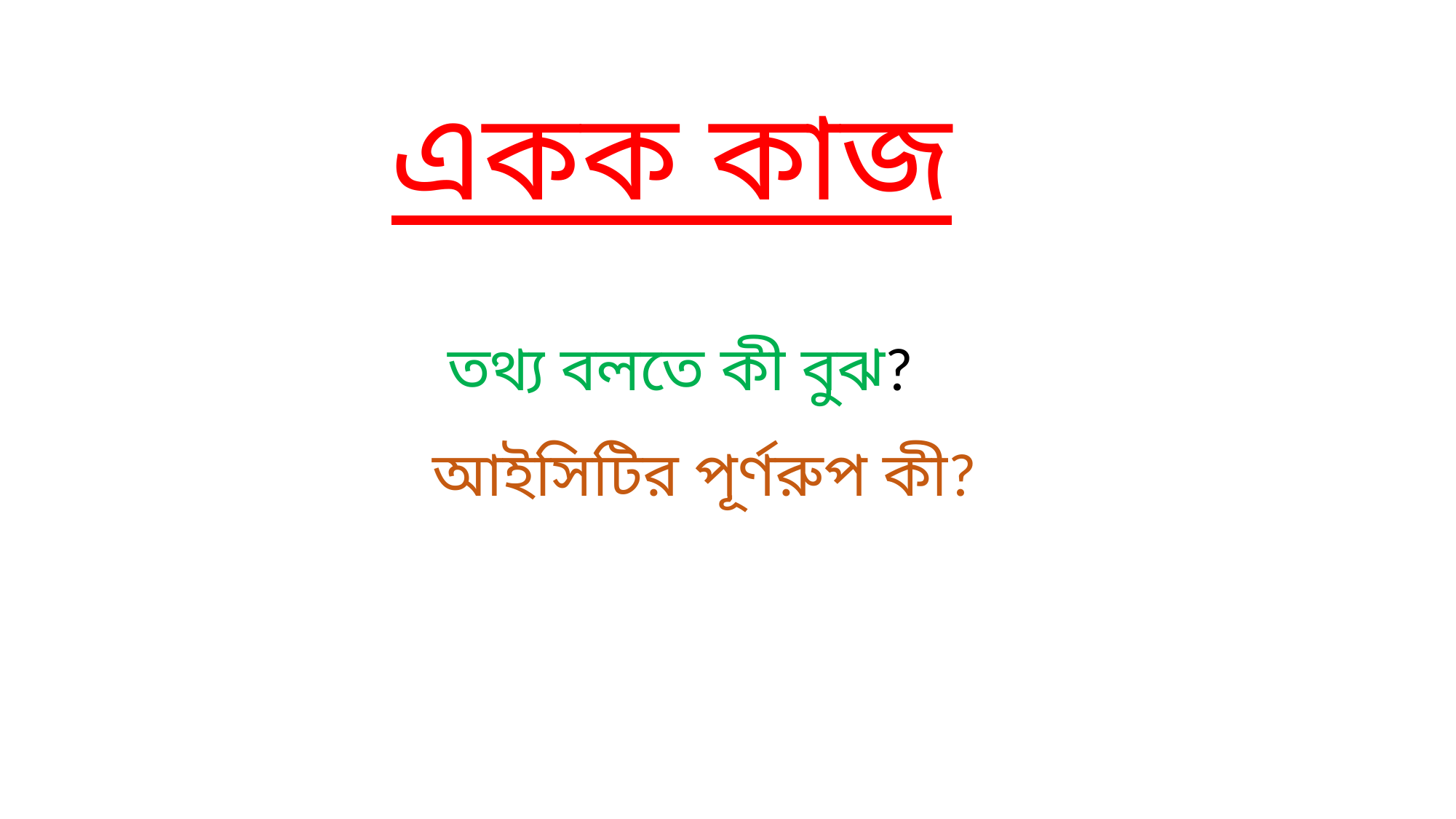

একক কাজ
    তথ্য বলতে কী বুঝ?
আইসিটির পূর্ণরুপ কী?